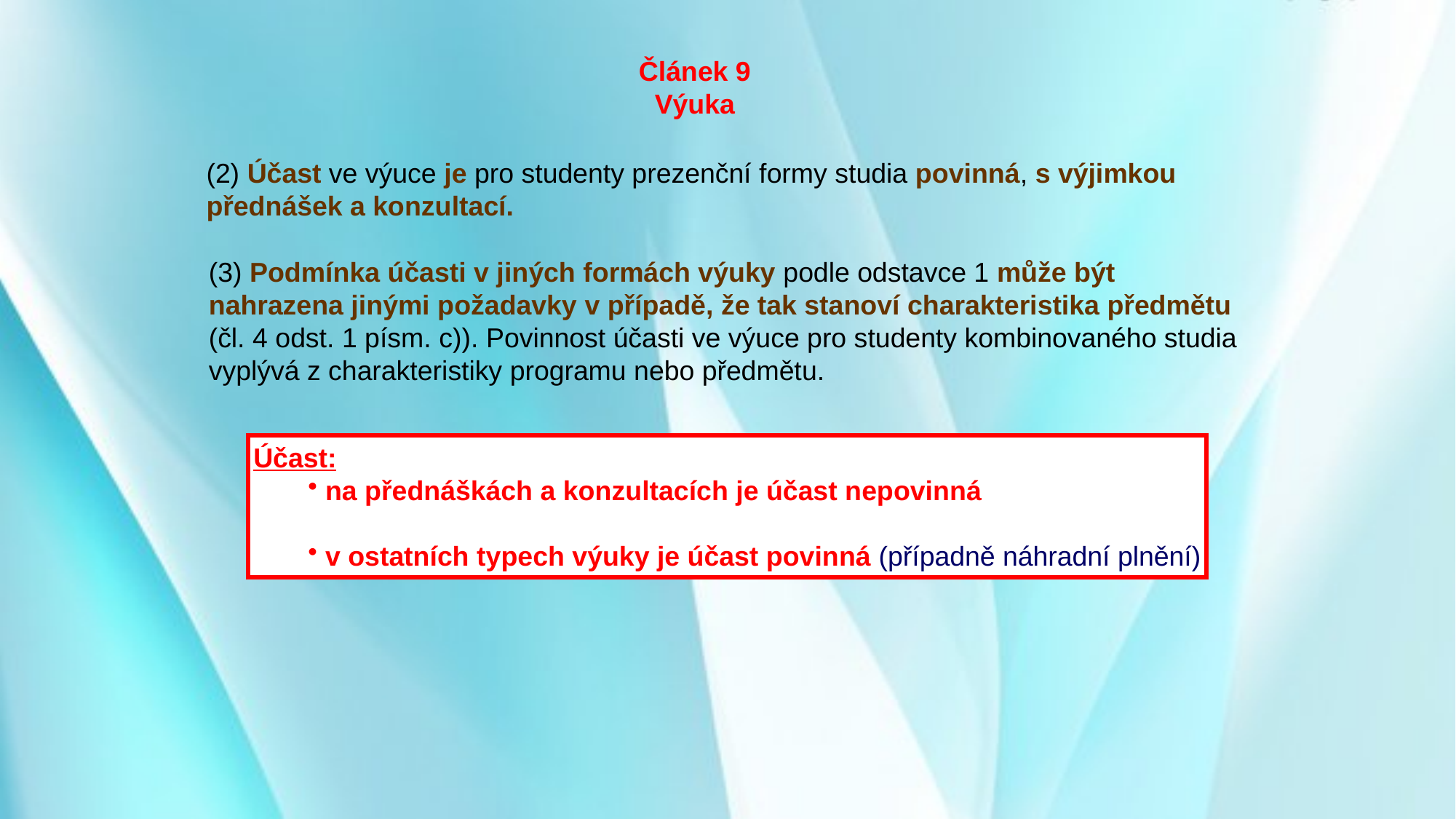

Článek 9
Výuka
(2) Účast ve výuce je pro studenty prezenční formy studia povinná, s výjimkou přednášek a konzultací.
(3) Podmínka účasti v jiných formách výuky podle odstavce 1 může být nahrazena jinými požadavky v případě, že tak stanoví charakteristika předmětu (čl. 4 odst. 1 písm. c)). Povinnost účasti ve výuce pro studenty kombinovaného studia vyplývá z charakteristiky programu nebo předmětu.
Účast:
 na přednáškách a konzultacích je účast nepovinná

 v ostatních typech výuky je účast povinná (případně náhradní plnění)